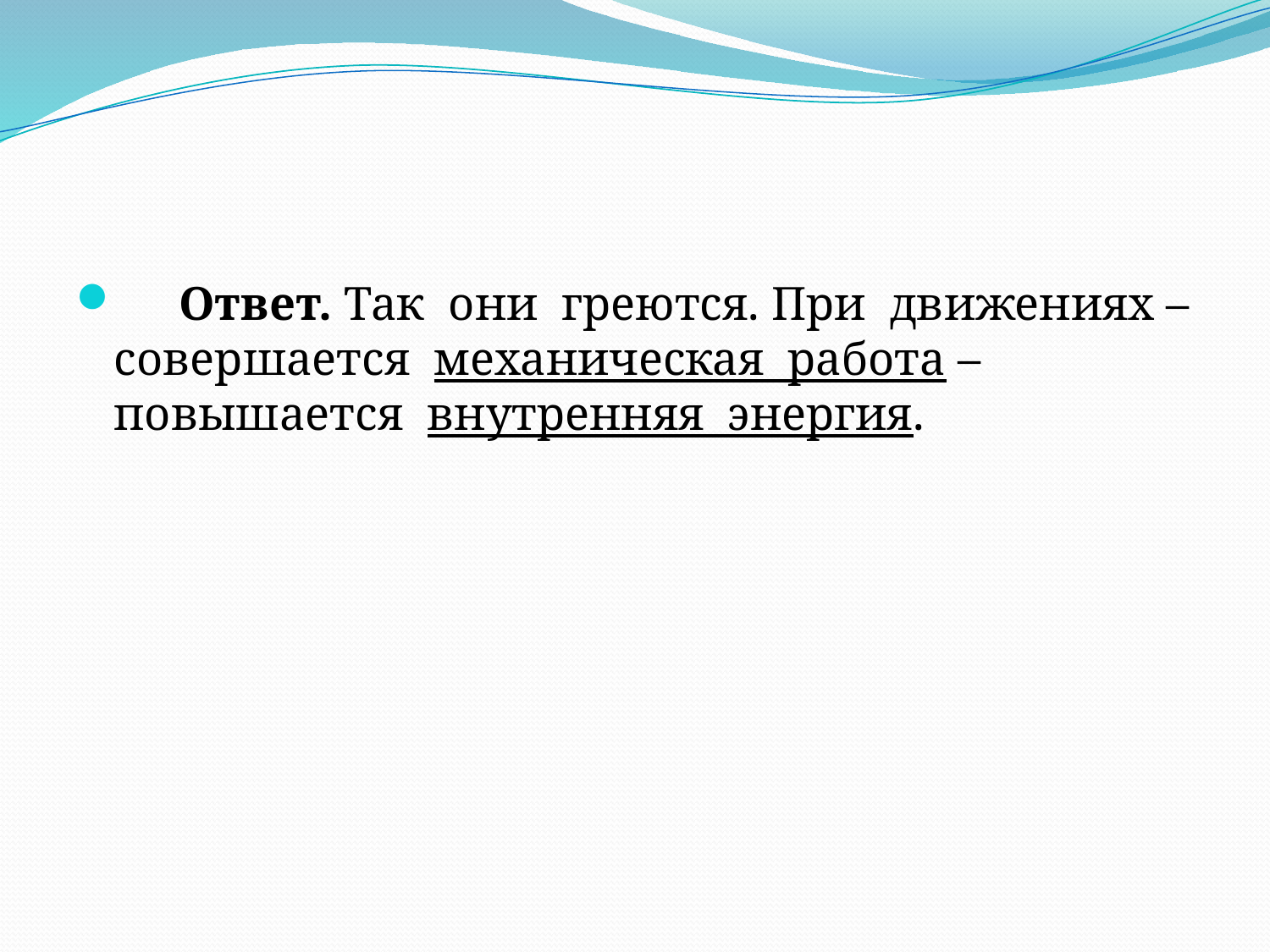

Ответ. Так  они  греются. При  движениях – совершается  механическая  работа – повышается  внутренняя  энергия.